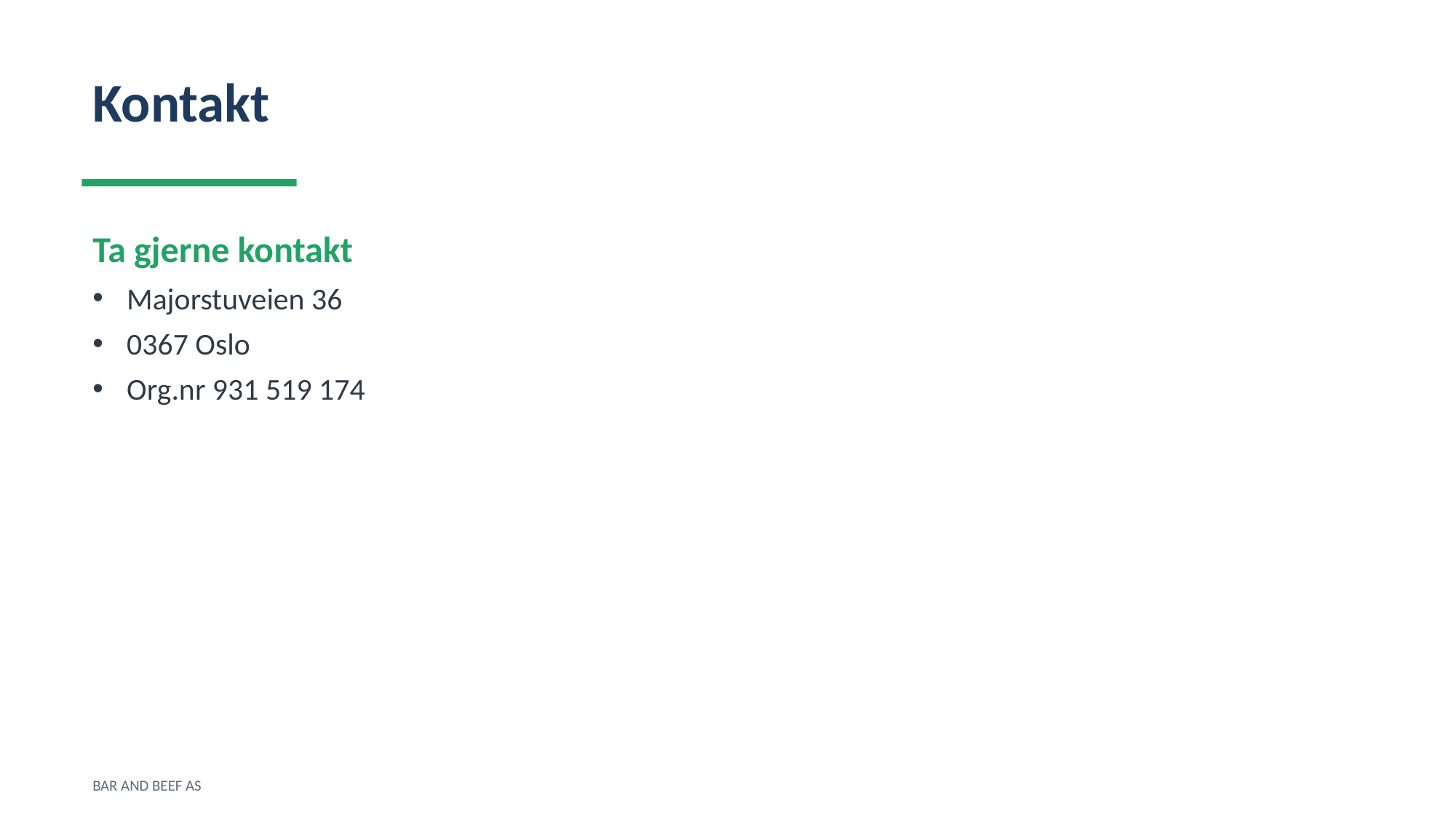

Kontakt

Ta gjerne kontakt
Majorstuveien 36
0367 Oslo
Org.nr 931 519 174
BAR AND BEEF AS